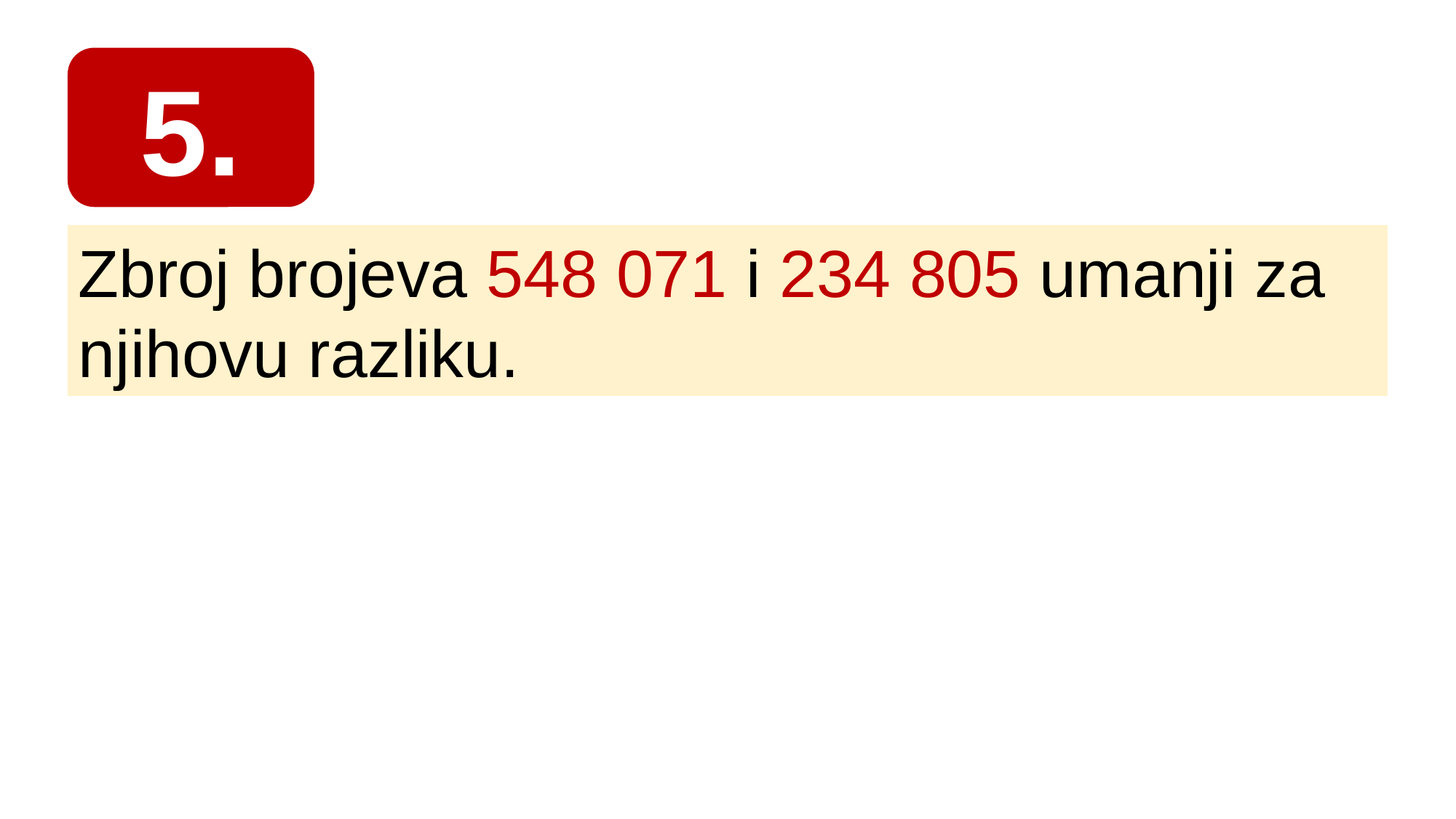

5.
Zbroj brojeva 548 071 i 234 805 umanji za njihovu razliku.